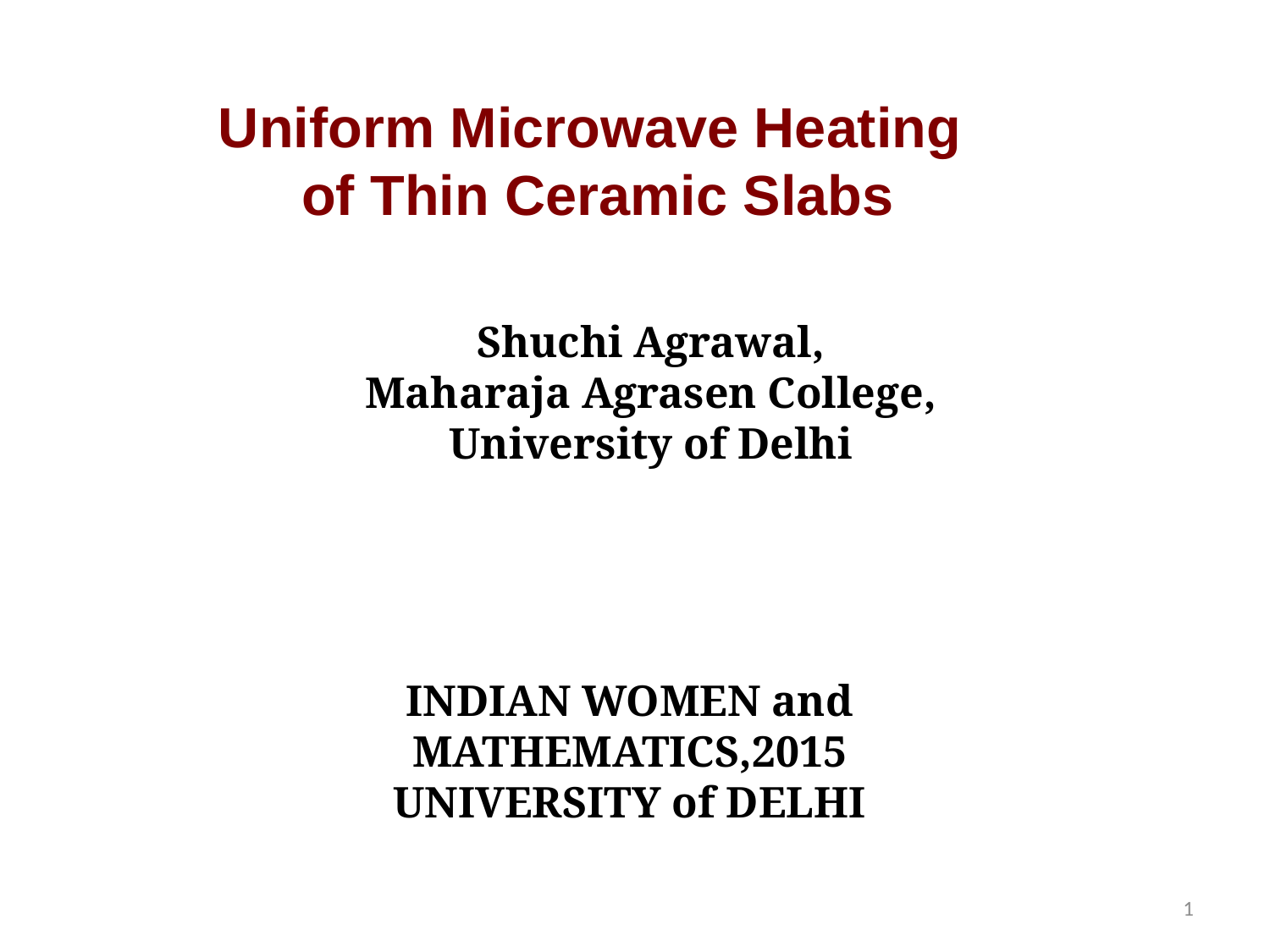

# Uniform Microwave Heating of Thin Ceramic Slabs
Shuchi Agrawal,
Maharaja Agrasen College,
University of Delhi
INDIAN WOMEN and MATHEMATICS,2015
UNIVERSITY of DELHI
1